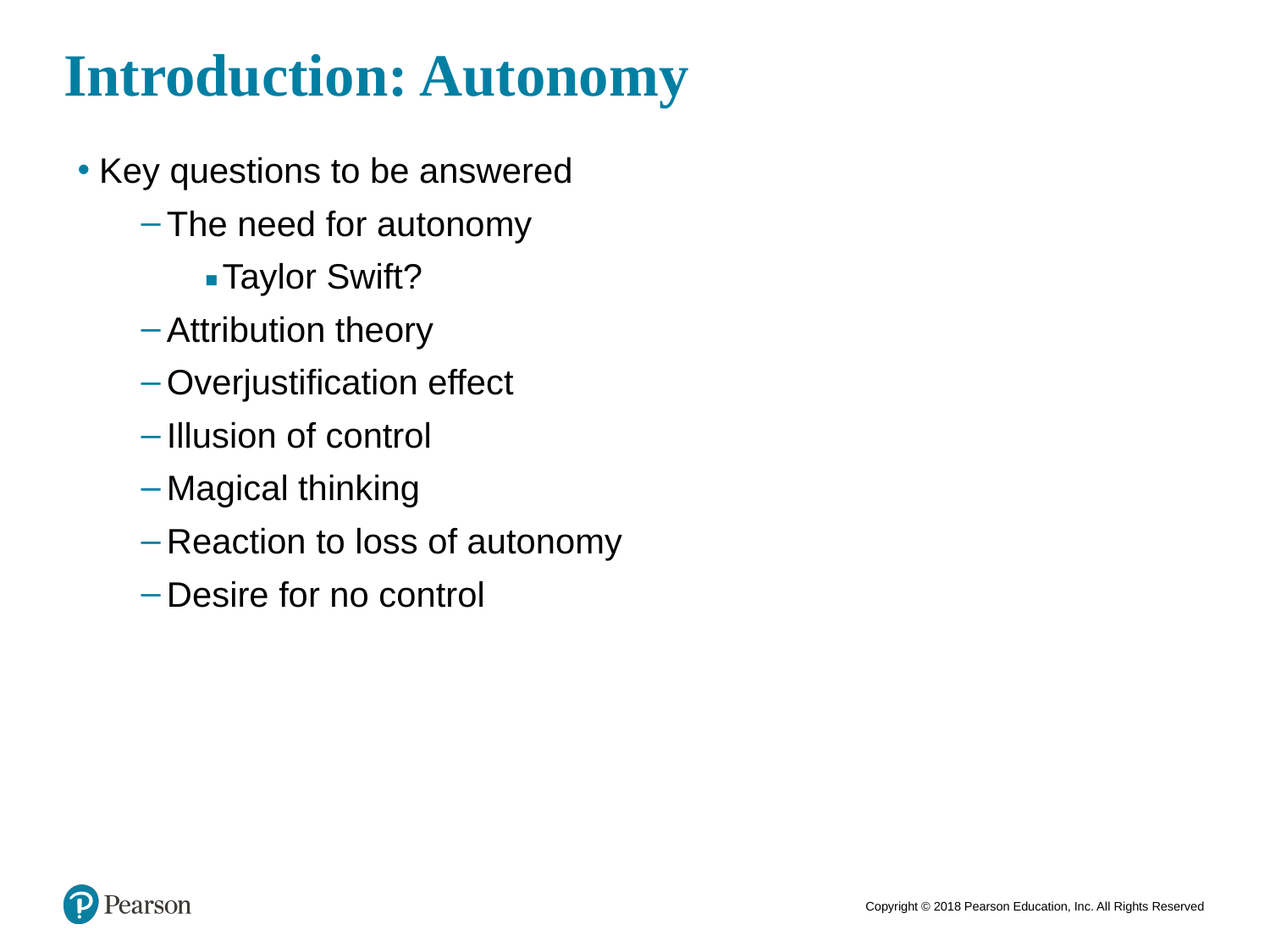

# Introduction: Autonomy
Key questions to be answered
The need for autonomy
Taylor Swift?
Attribution theory
Overjustification effect
Illusion of control
Magical thinking
Reaction to loss of autonomy
Desire for no control